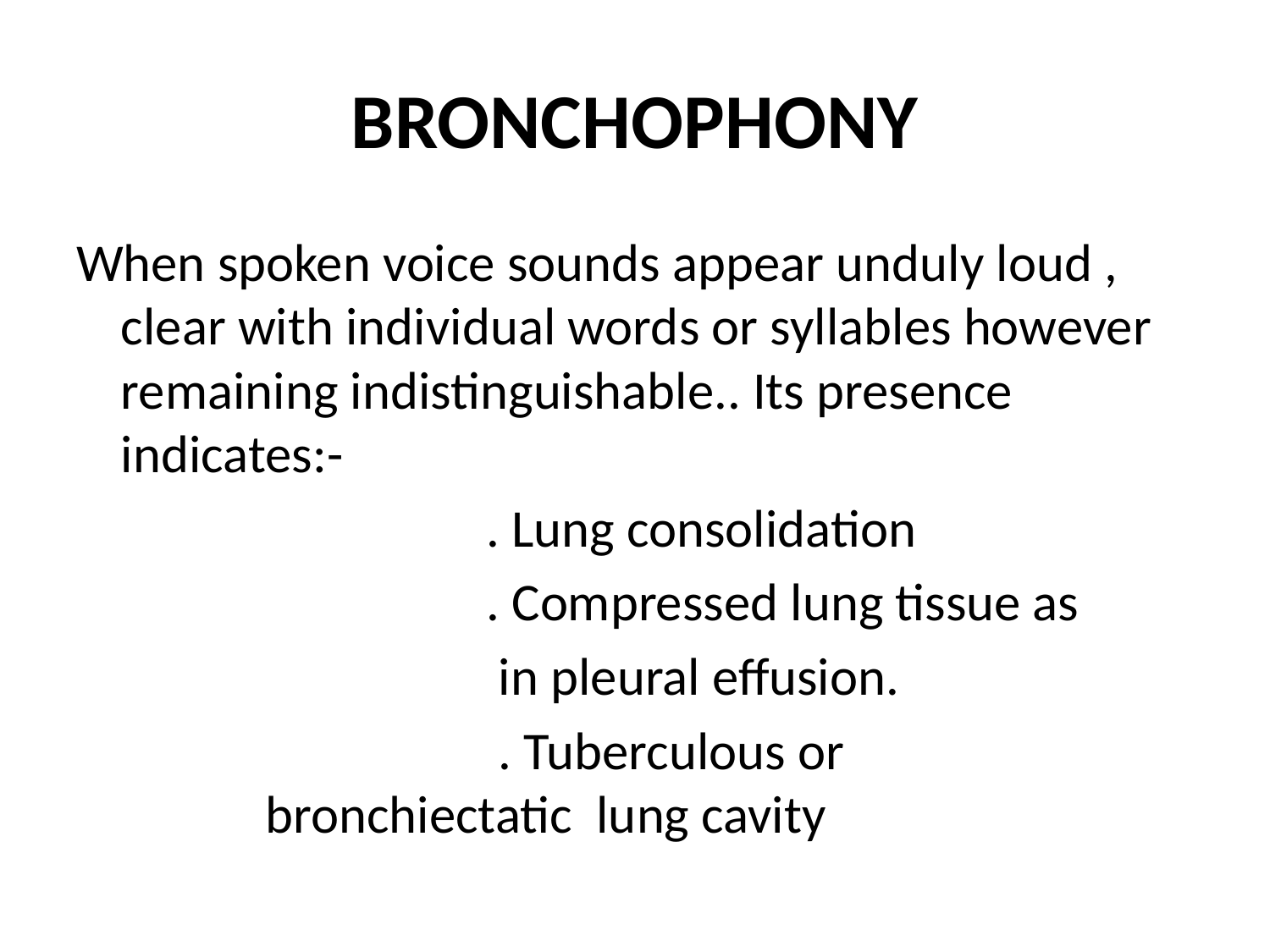

# BRONCHOPHONY
When spoken voice sounds appear unduly loud , clear with individual words or syllables however remaining indistinguishable.. Its presence indicates:-
                                  . Lung consolidation
                                  . Compressed lung tissue as
                                   in pleural effusion.
                                   . Tuberculous or                                         bronchiectatic  lung cavity